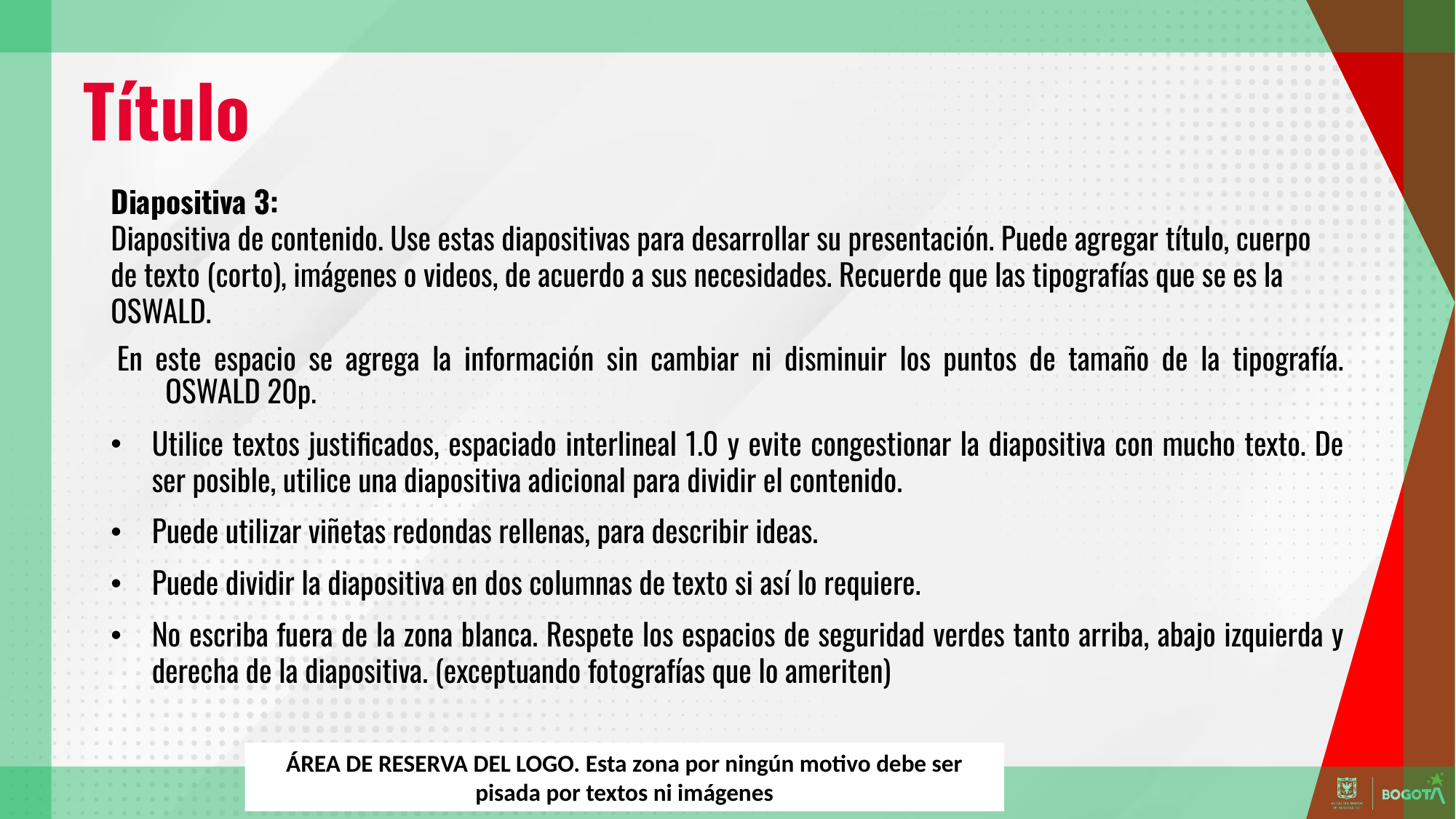

Título
Diapositiva 3:
Diapositiva de contenido. Use estas diapositivas para desarrollar su presentación. Puede agregar título, cuerpo de texto (corto), imágenes o videos, de acuerdo a sus necesidades. Recuerde que las tipografías que se es la OSWALD.
En este espacio se agrega la información sin cambiar ni disminuir los puntos de tamaño de la tipografía. OSWALD 20p.
Utilice textos justificados, espaciado interlineal 1.0 y evite congestionar la diapositiva con mucho texto. De ser posible, utilice una diapositiva adicional para dividir el contenido.
Puede utilizar viñetas redondas rellenas, para describir ideas.
Puede dividir la diapositiva en dos columnas de texto si así lo requiere.
No escriba fuera de la zona blanca. Respete los espacios de seguridad verdes tanto arriba, abajo izquierda y derecha de la diapositiva. (exceptuando fotografías que lo ameriten)
ÁREA DE RESERVA DEL LOGO. Esta zona por ningún motivo debe ser pisada por textos ni imágenes